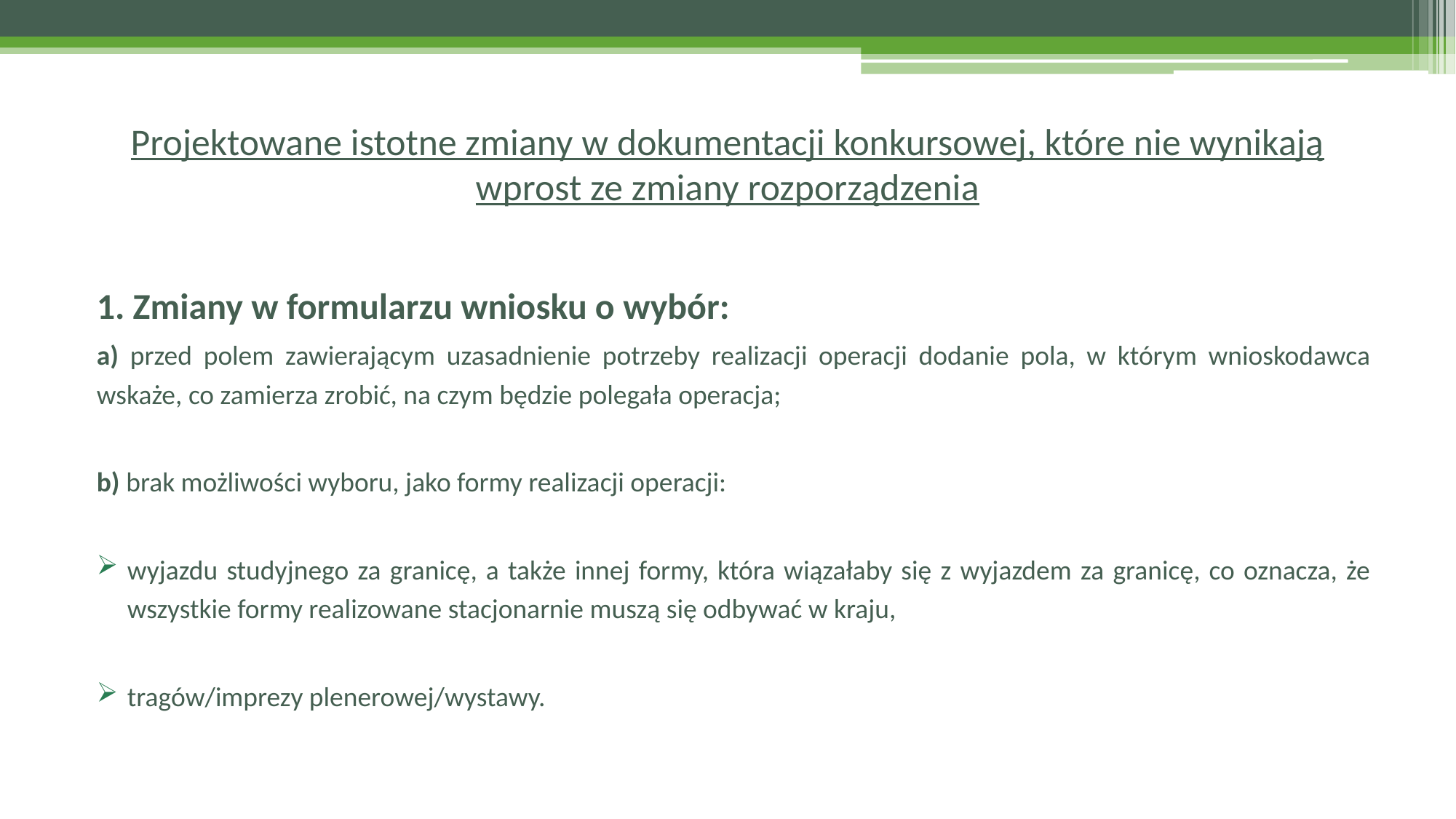

# Projektowane istotne zmiany w dokumentacji konkursowej, które nie wynikają wprost ze zmiany rozporządzenia
1. Zmiany w formularzu wniosku o wybór:
a) przed polem zawierającym uzasadnienie potrzeby realizacji operacji dodanie pola, w którym wnioskodawca wskaże, co zamierza zrobić, na czym będzie polegała operacja;

b) brak możliwości wyboru, jako formy realizacji operacji:

wyjazdu studyjnego za granicę, a także innej formy, która wiązałaby się z wyjazdem za granicę, co oznacza, że wszystkie formy realizowane stacjonarnie muszą się odbywać w kraju,

tragów/imprezy plenerowej/wystawy.